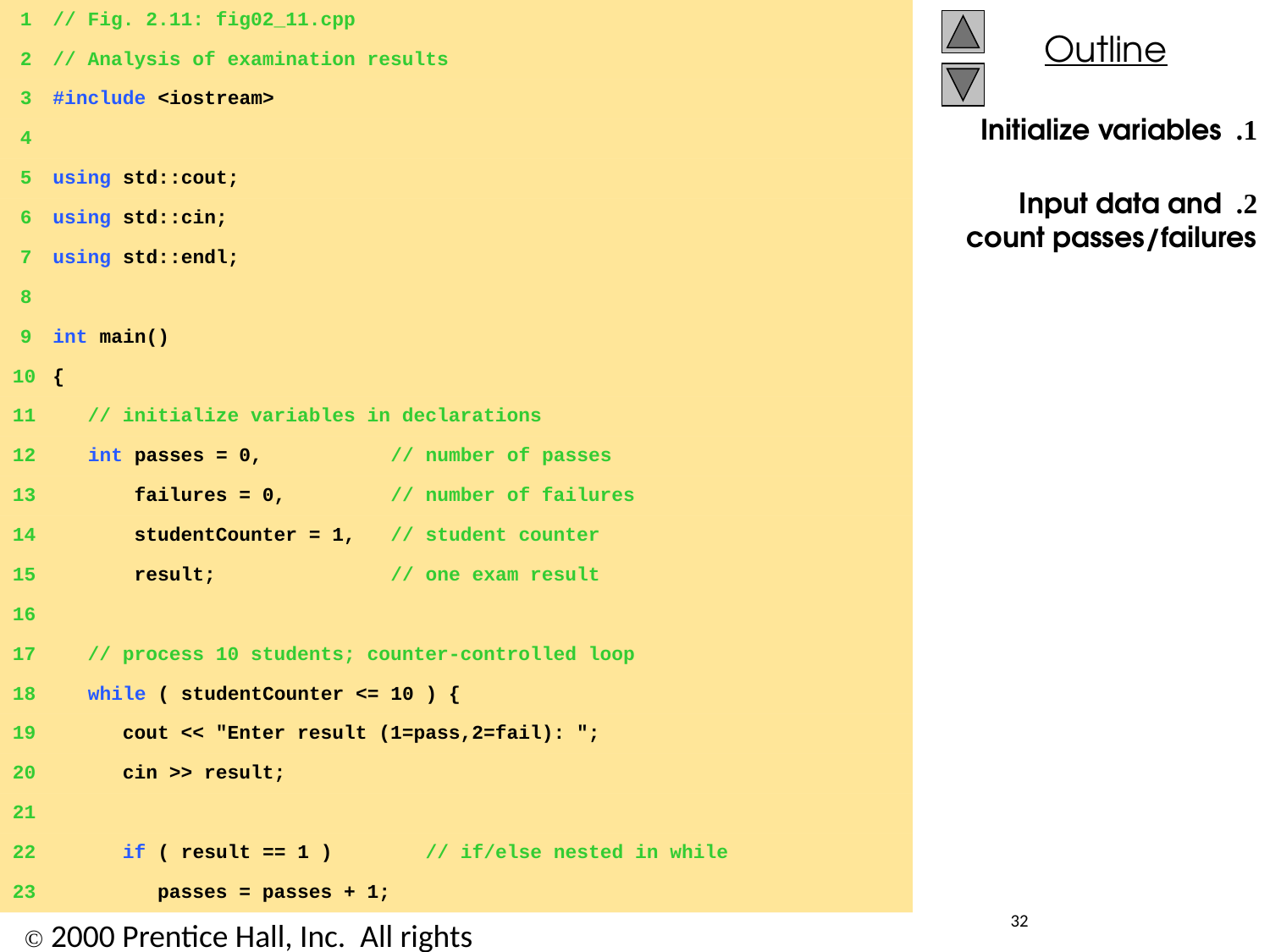

1	// Fig. 2.11: fig02_11.cpp

	2	// Analysis of examination results

	3	#include <iostream>

	4

	5	using std::cout;

	6	using std::cin;

	7	using std::endl;

	8

	9	int main()

	10	{

	11	   // initialize variables in declarations

	12	   int passes = 0,           // number of passes

	13	       failures = 0,         // number of failures

	14	       studentCounter = 1,   // student counter

	15	       result;               // one exam result

	16

	17	   // process 10 students; counter-controlled loop

	18	   while ( studentCounter <= 10 ) {

	19	      cout << "Enter result (1=pass,2=fail): ";

	20	      cin >> result;

	21

	22	      if ( result == 1 )        // if/else nested in while

	23	         passes = passes + 1;

1.  Initialize variables
2.  Input data and count passes/failures

32